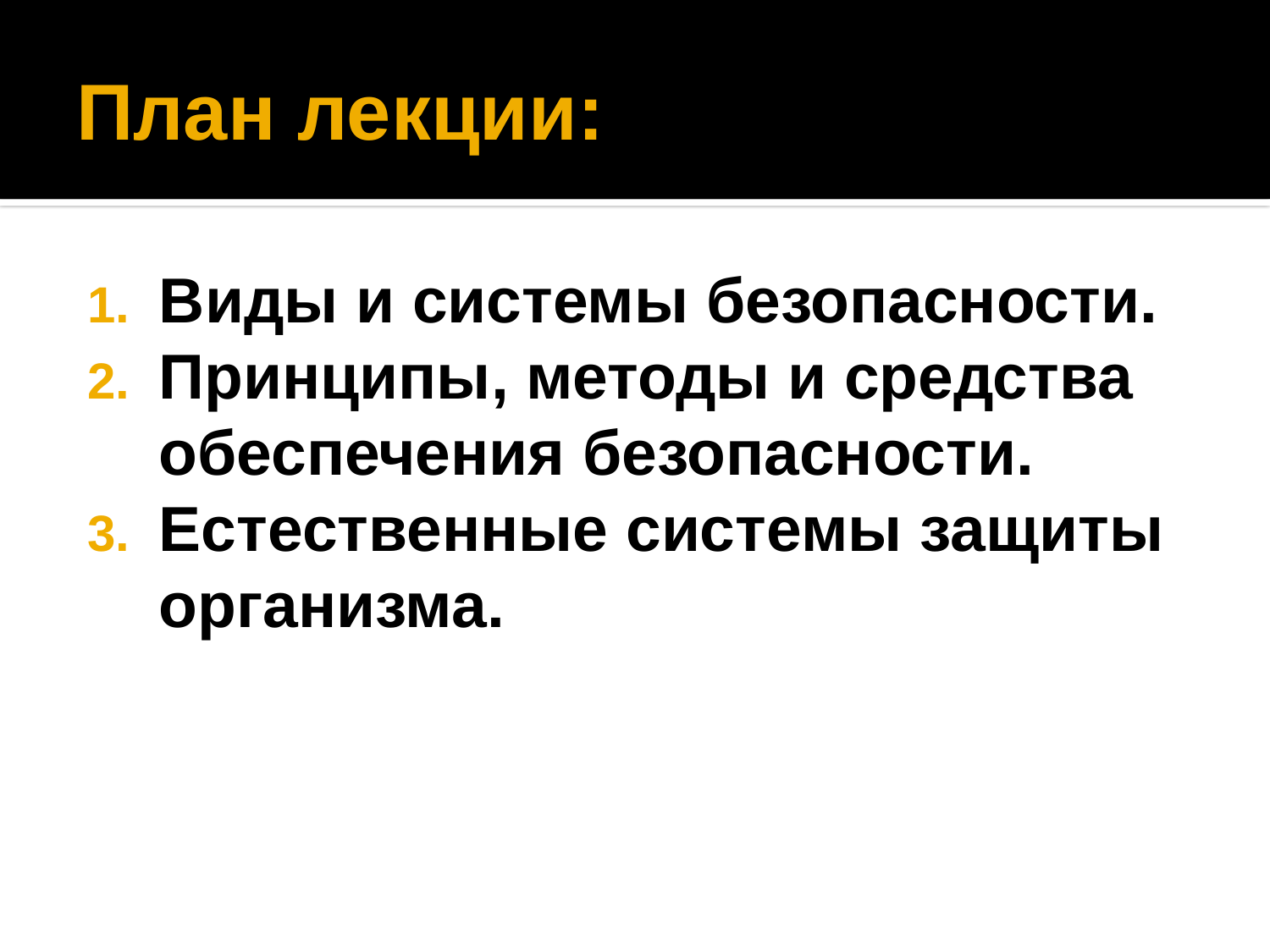

# План лекции:
Виды и системы безопасности.
Принципы, методы и средства обеспечения безопасности.
Естественные системы защиты организма.